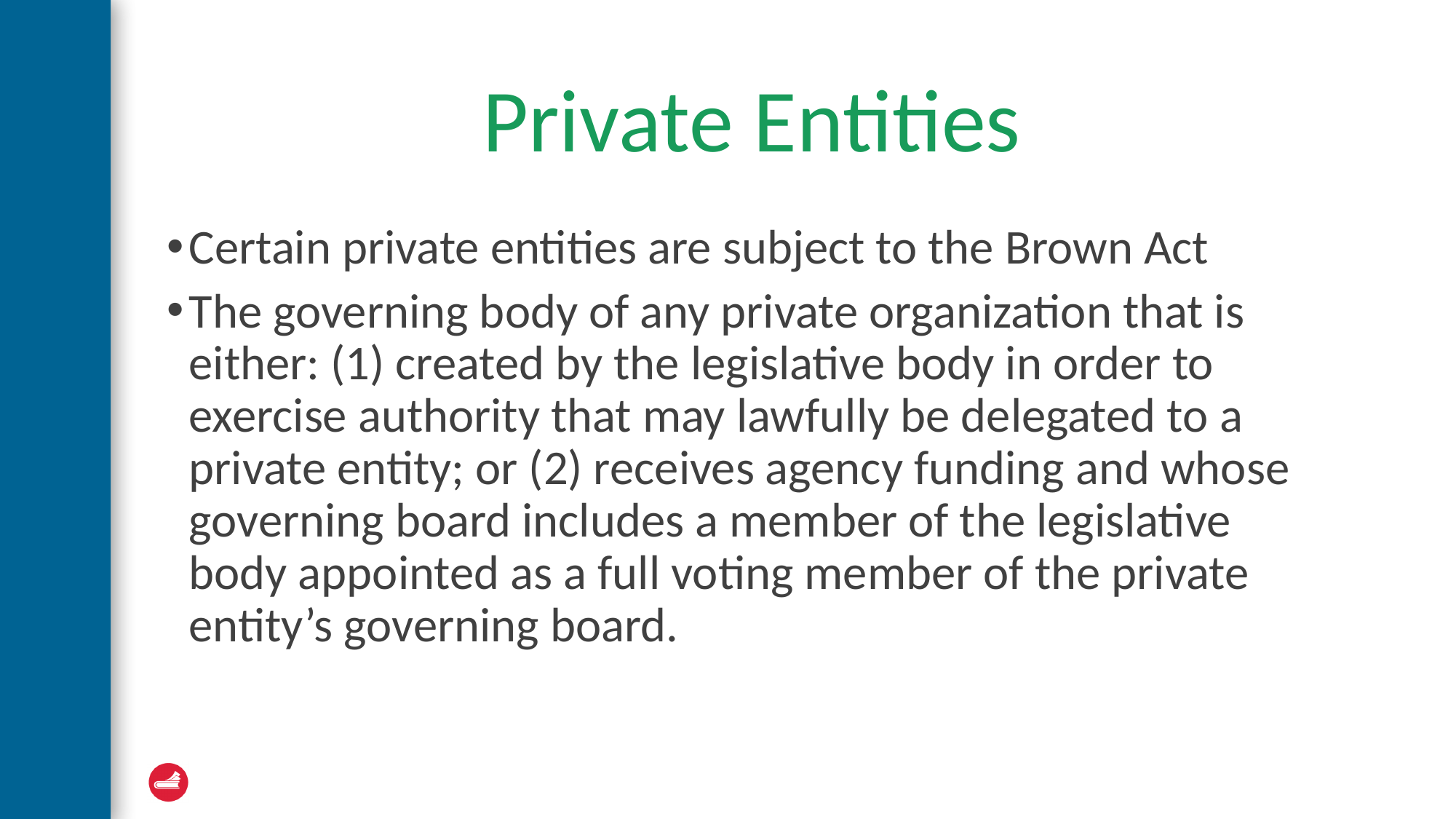

# Private Entities
Certain private entities are subject to the Brown Act
The governing body of any private organization that is either: (1) created by the legislative body in order to exercise authority that may lawfully be delegated to a private entity; or (2) receives agency funding and whose governing board includes a member of the legislative body appointed as a full voting member of the private entity’s governing board.